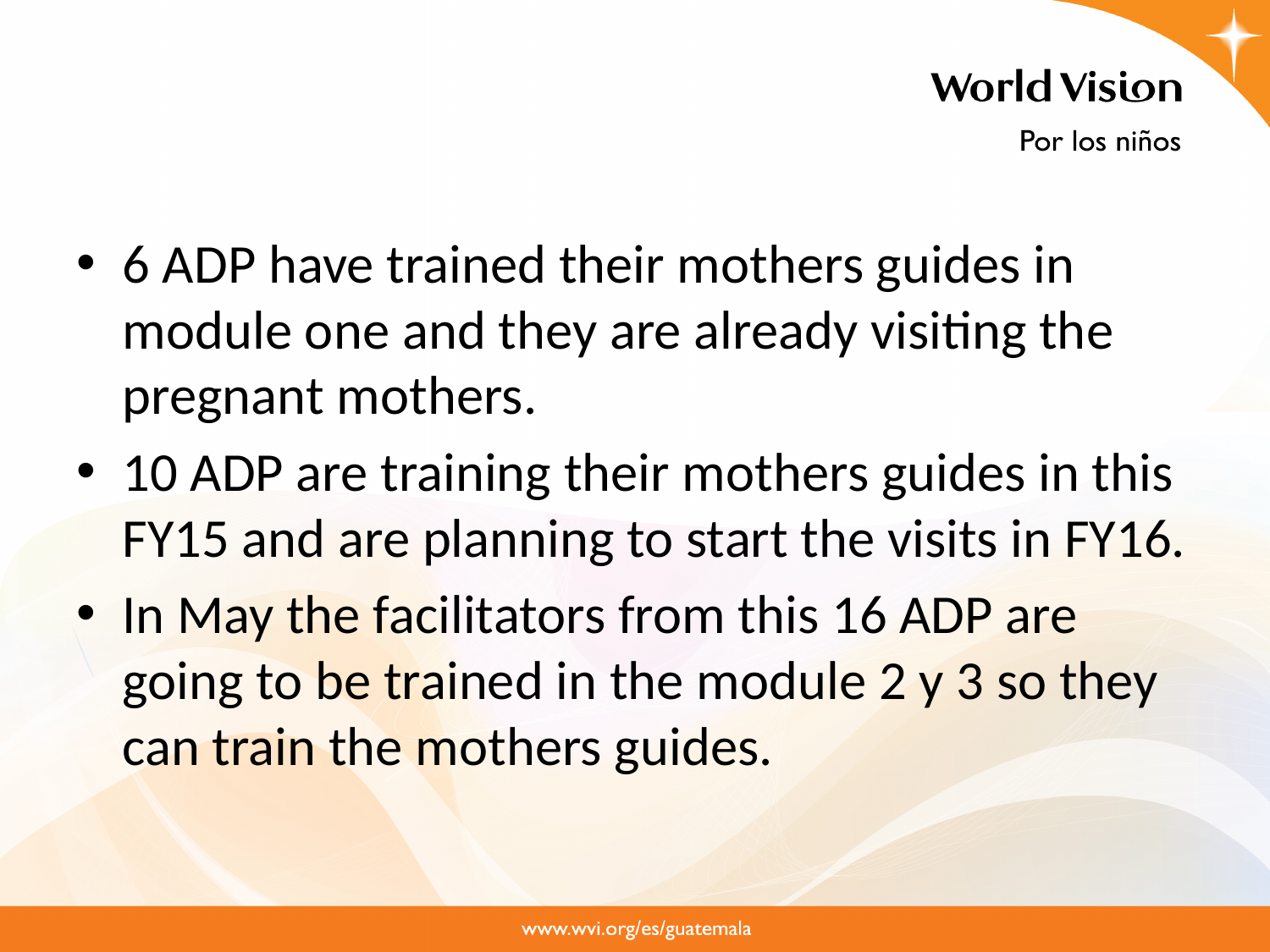

#
6 ADP have trained their mothers guides in module one and they are already visiting the pregnant mothers.
10 ADP are training their mothers guides in this FY15 and are planning to start the visits in FY16.
In May the facilitators from this 16 ADP are going to be trained in the module 2 y 3 so they can train the mothers guides.